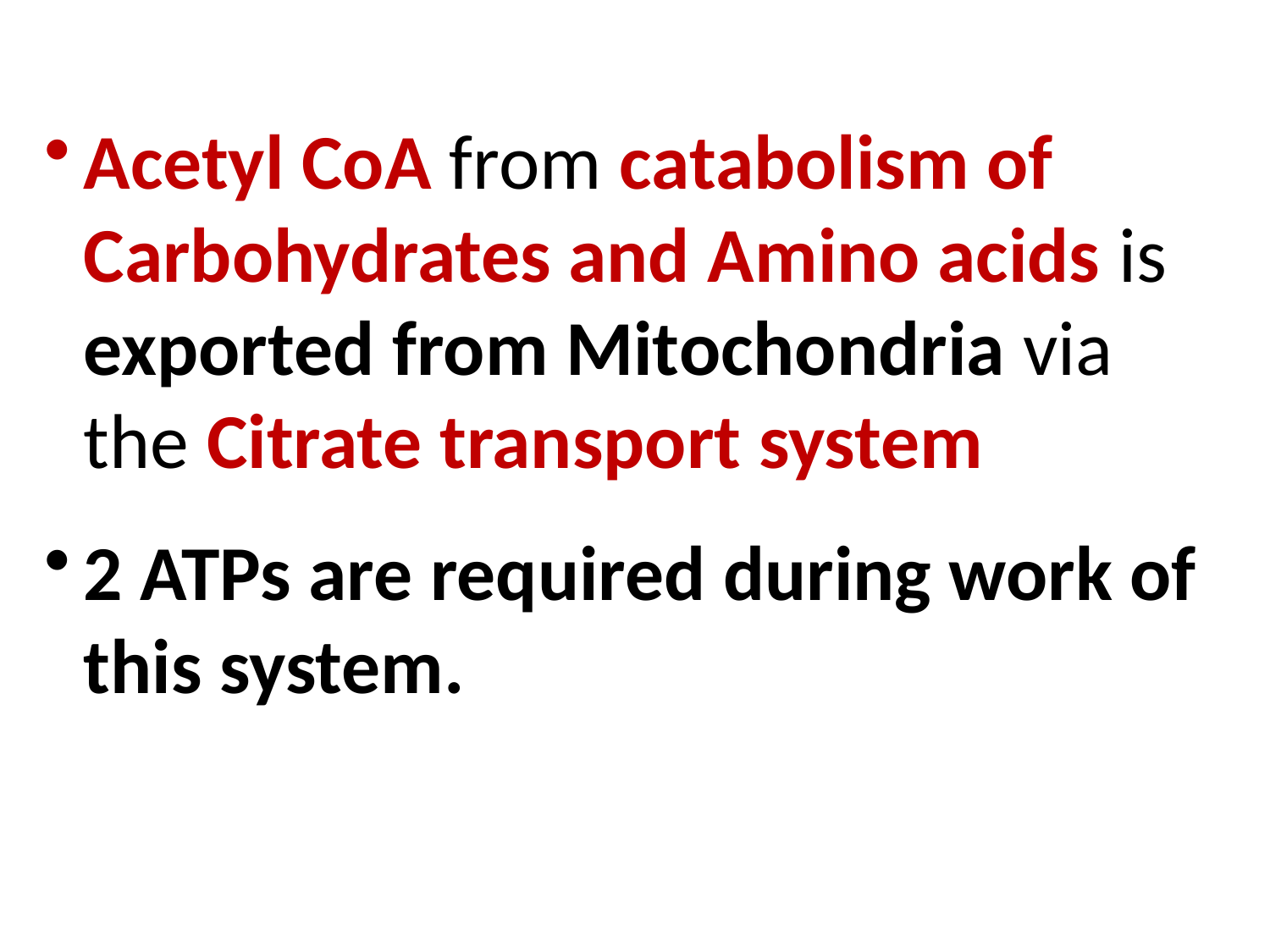

Acetyl CoA from catabolism of Carbohydrates and Amino acids is exported from Mitochondria via the Citrate transport system
2 ATPs are required during work of this system.